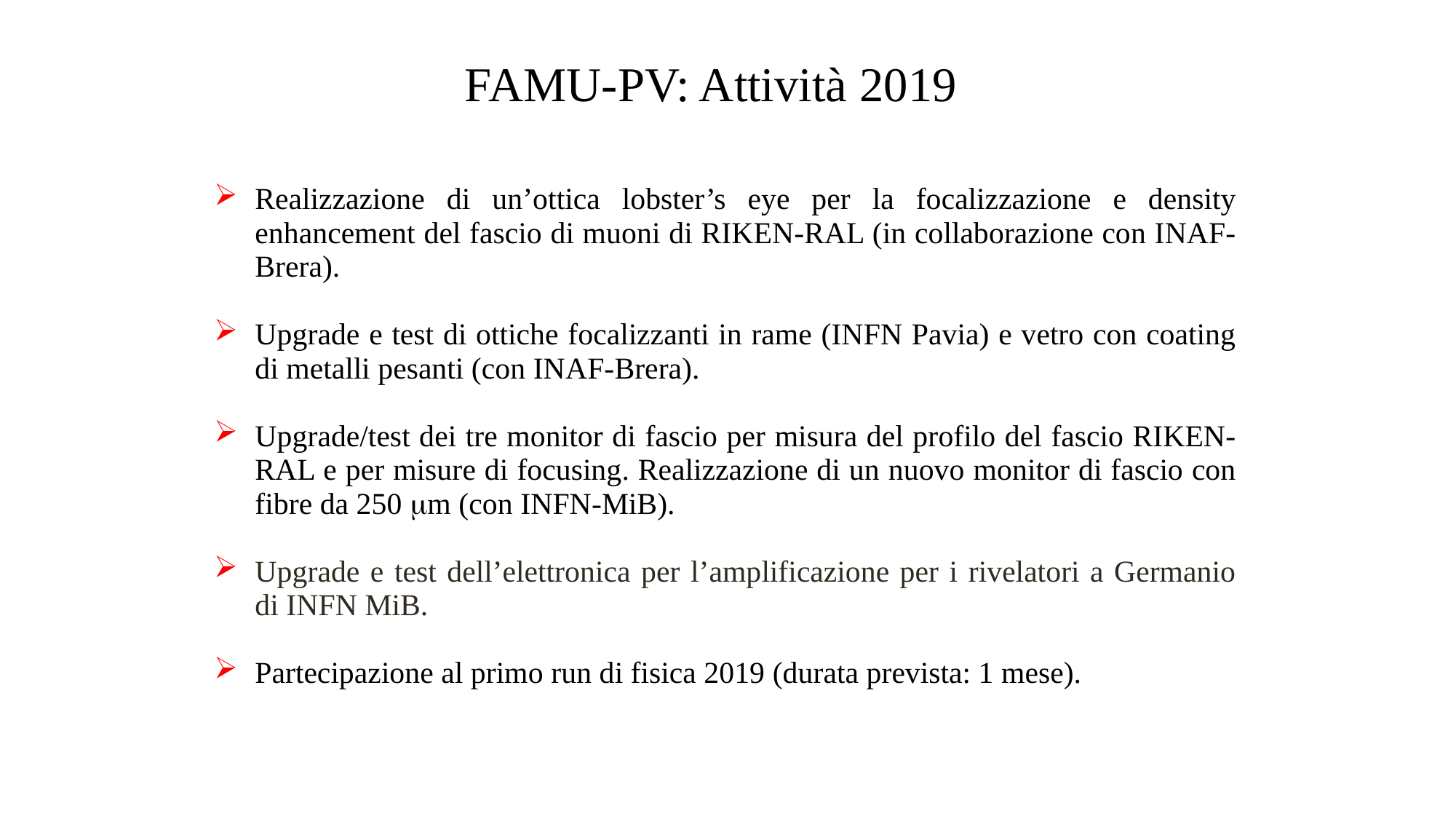

FAMU-PV: Attività 2019
Realizzazione di un’ottica lobster’s eye per la focalizzazione e density enhancement del fascio di muoni di RIKEN-RAL (in collaborazione con INAF-Brera).

Upgrade e test di ottiche focalizzanti in rame (INFN Pavia) e vetro con coating di metalli pesanti (con INAF-Brera).

Upgrade/test dei tre monitor di fascio per misura del profilo del fascio RIKEN-RAL e per misure di focusing. Realizzazione di un nuovo monitor di fascio con fibre da 250 μm (con INFN-MiB).

Upgrade e test dell’elettronica per l’amplificazione per i rivelatori a Germanio di INFN MiB.

Partecipazione al primo run di fisica 2019 (durata prevista: 1 mese).